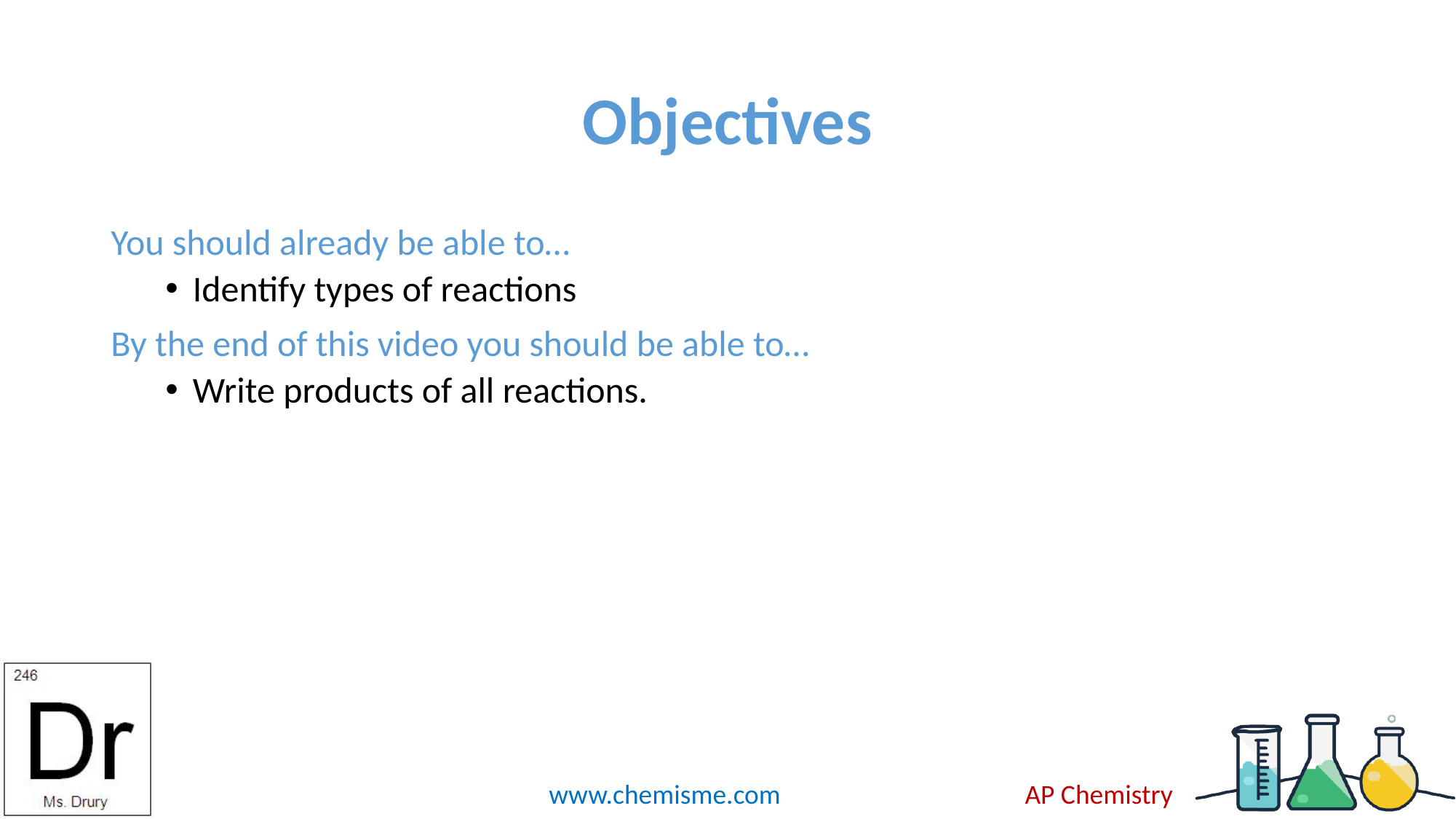

# Objectives
You should already be able to…
Identify types of reactions
By the end of this video you should be able to…
Write products of all reactions.